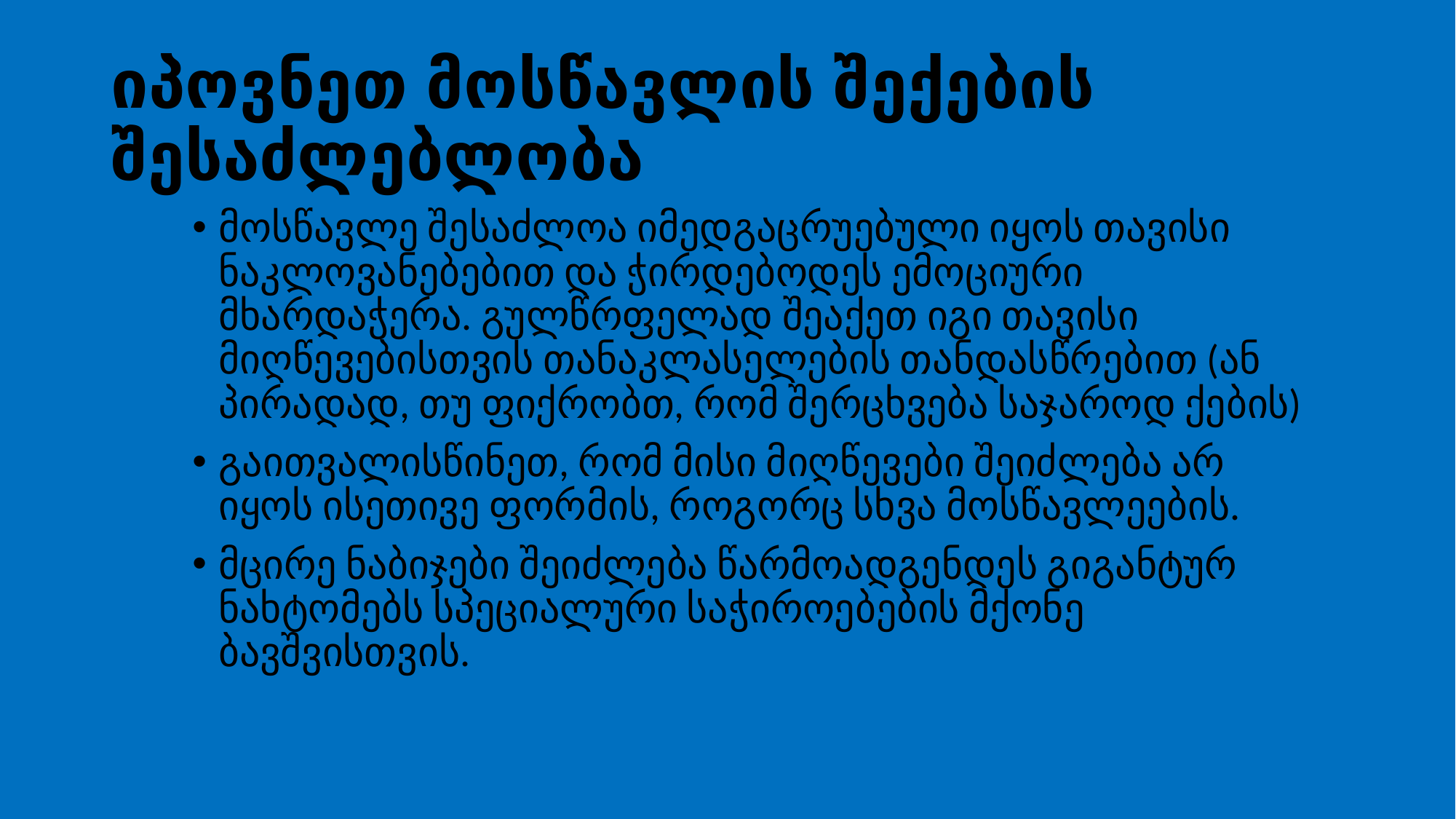

# იპოვნეთ მოსწავლის შექების შესაძლებლობა
მოსწავლე შესაძლოა იმედგაცრუებული იყოს თავისი ნაკლოვანებებით და ჭირდებოდეს ემოციური მხარდაჭერა. გულწრფელად შეაქეთ იგი თავისი მიღწევებისთვის თანაკლასელების თანდასწრებით (ან პირადად, თუ ფიქრობთ, რომ შერცხვება საჯაროდ ქების)
გაითვალისწინეთ, რომ მისი მიღწევები შეიძლება არ იყოს ისეთივე ფორმის, როგორც სხვა მოსწავლეების.
მცირე ნაბიჯები შეიძლება წარმოადგენდეს გიგანტურ ნახტომებს სპეციალური საჭიროებების მქონე ბავშვისთვის.